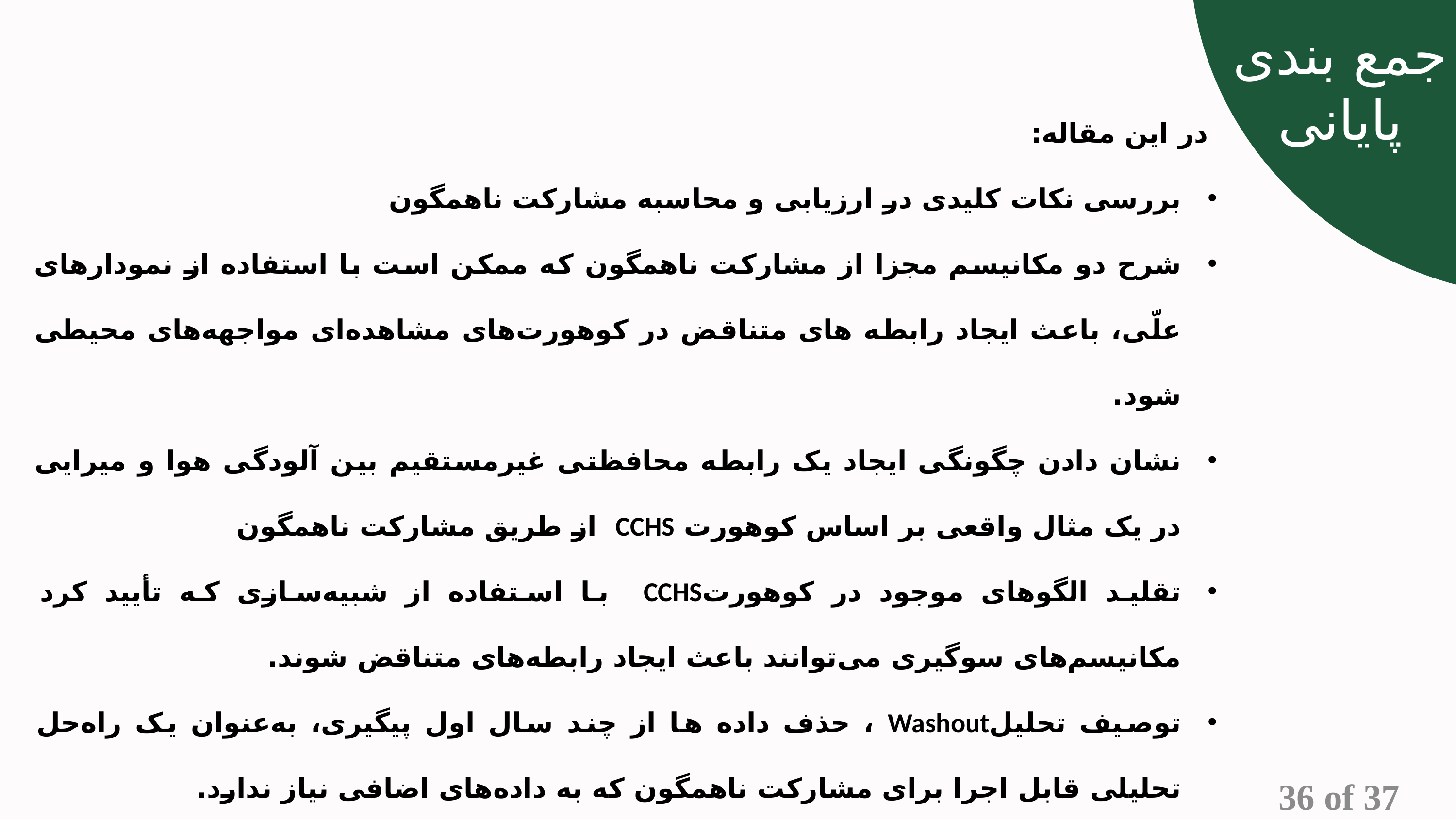

جمع بندی پایانی
 در این مقاله:
بررسی نکات کلیدی در ارزیابی و محاسبه مشارکت ناهمگون
شرح دو مکانیسم مجزا از مشارکت ناهمگون که ممکن است با استفاده از نمودارهای علّی، باعث ایجاد رابطه های متناقض در کوهورت‌های مشاهده‌ای مواجهه‌های محیطی شود.
نشان دادن چگونگی ایجاد یک رابطه محافظتی غیرمستقیم بین آلودگی هوا و میرایی در یک مثال واقعی بر اساس کوهورت CCHS  از طریق مشارکت ناهمگون
تقلید الگوهای موجود در کوهورتCCHS  با استفاده از شبیه‌سازی که تأیید کرد مکانیسم‌های سوگیری می‌توانند باعث ایجاد رابطه‌های متناقض شوند.
توصیف تحلیلWashout ، حذف داده ها از چند سال اول پیگیری، به‌عنوان یک راه‌حل تحلیلی قابل اجرا برای مشارکت ناهمگون که به داده‌های اضافی نیاز ندارد.

36 of 37